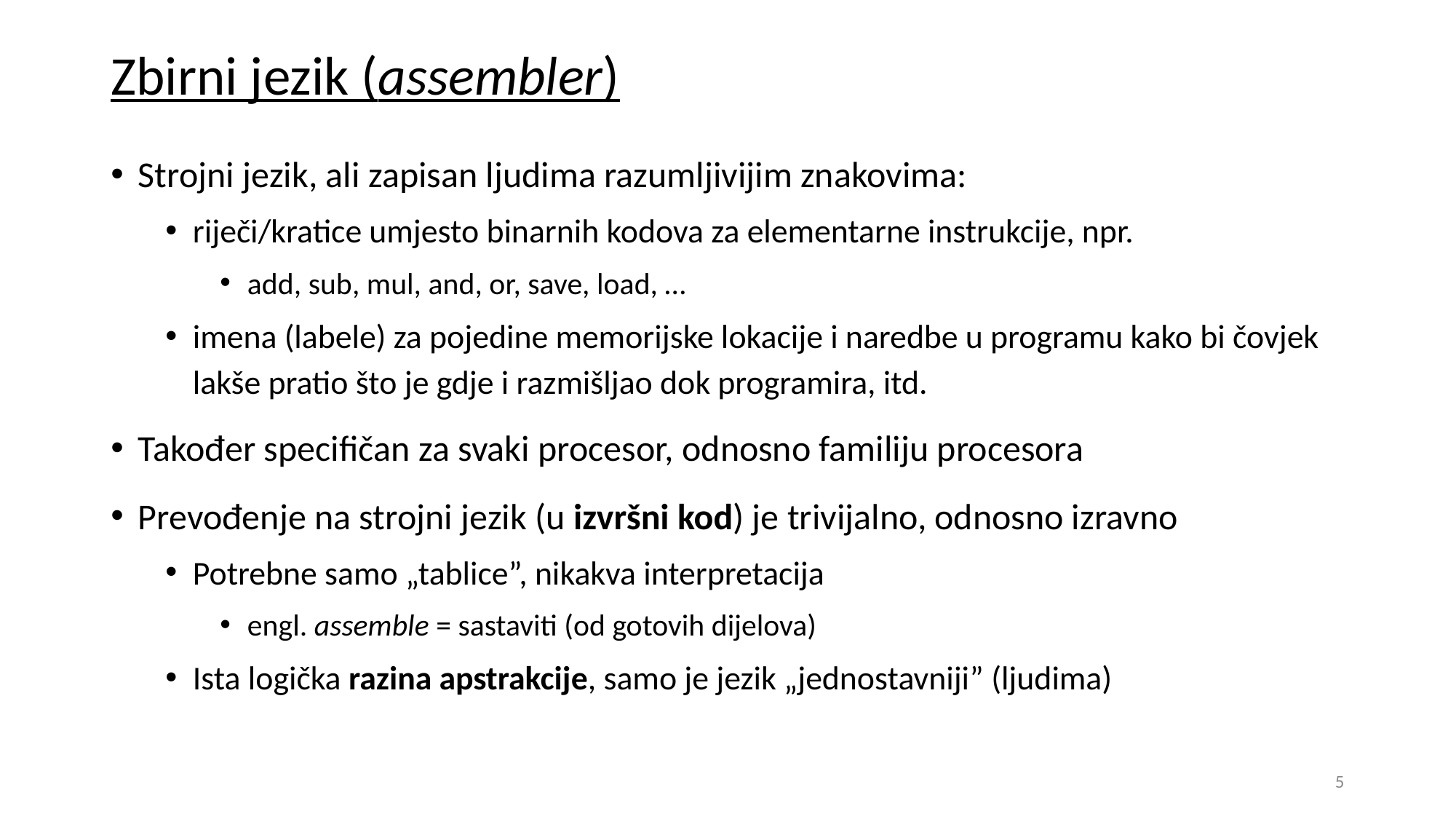

# Zbirni jezik (assembler)
Strojni jezik, ali zapisan ljudima razumljivijim znakovima:
riječi/kratice umjesto binarnih kodova za elementarne instrukcije, npr.
add, sub, mul, and, or, save, load, …
imena (labele) za pojedine memorijske lokacije i naredbe u programu kako bi čovjek lakše pratio što je gdje i razmišljao dok programira, itd.
Također specifičan za svaki procesor, odnosno familiju procesora
Prevođenje na strojni jezik (u izvršni kod) je trivijalno, odnosno izravno
Potrebne samo „tablice”, nikakva interpretacija
engl. assemble = sastaviti (od gotovih dijelova)
Ista logička razina apstrakcije, samo je jezik „jednostavniji” (ljudima)
5